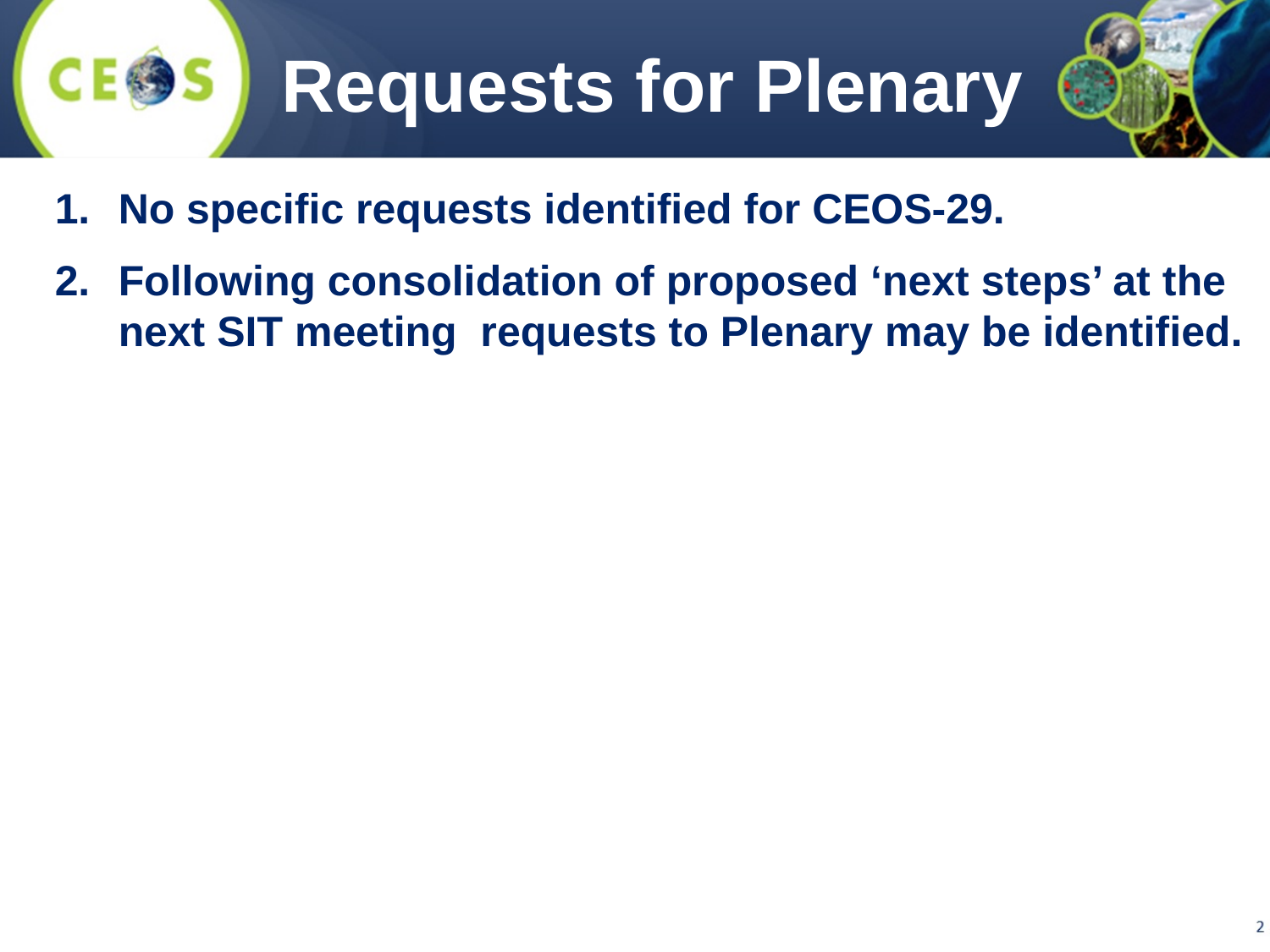

Requests for Plenary
No specific requests identified for CEOS-29.
Following consolidation of proposed ‘next steps’ at the next SIT meeting  requests to Plenary may be identified.